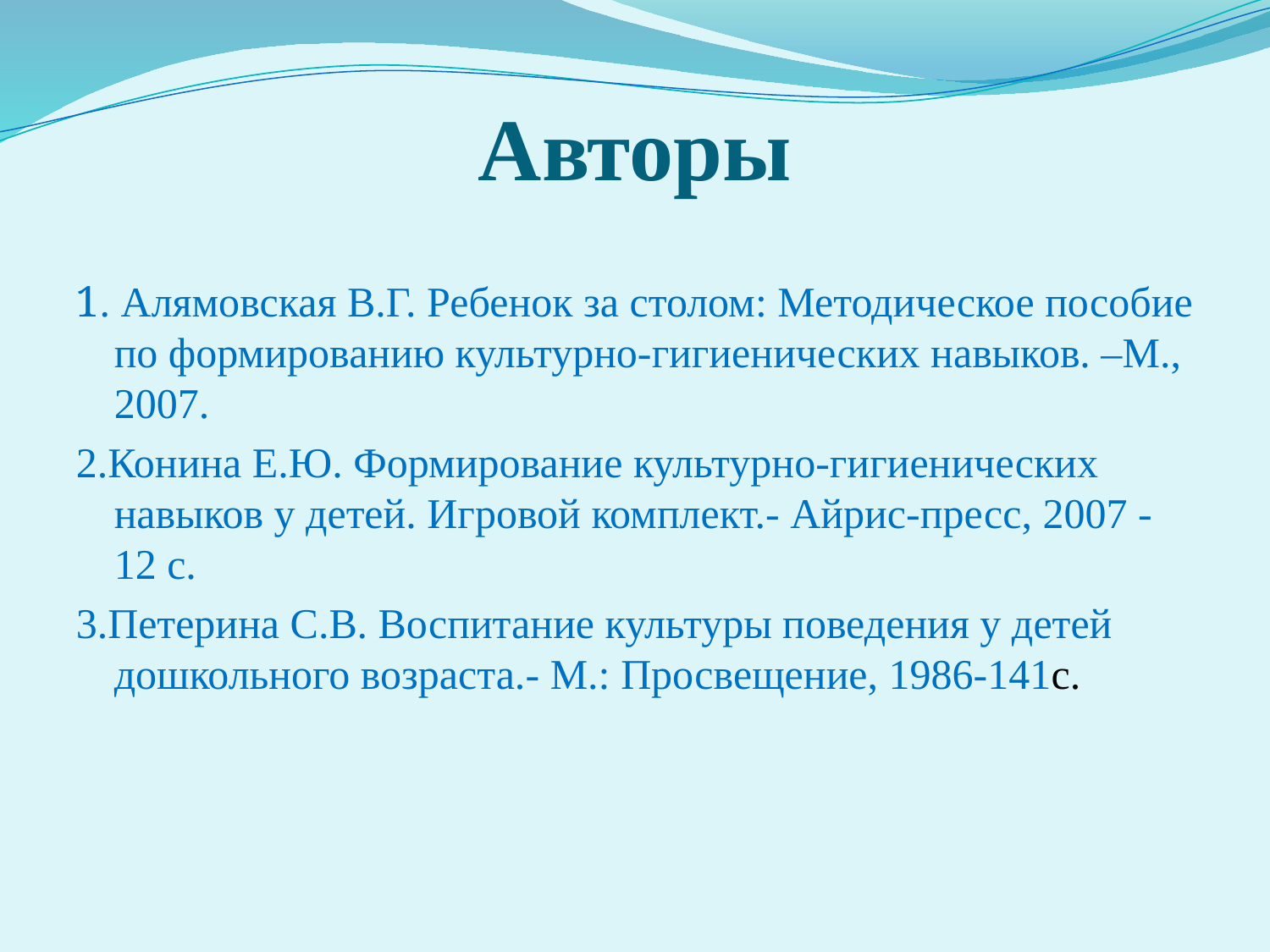

# Авторы
1. Алямовская В.Г. Ребенок за столом: Методическое пособие по формированию культурно-гигиенических навыков. –М., 2007.
2.Конина Е.Ю. Формирование культурно-гигиенических навыков у детей. Игровой комплект.- Айрис-пресс, 2007 -12 с.
3.Петерина С.В. Воспитание культуры поведения у детей дошкольного возраста.- М.: Просвещение, 1986-141с.